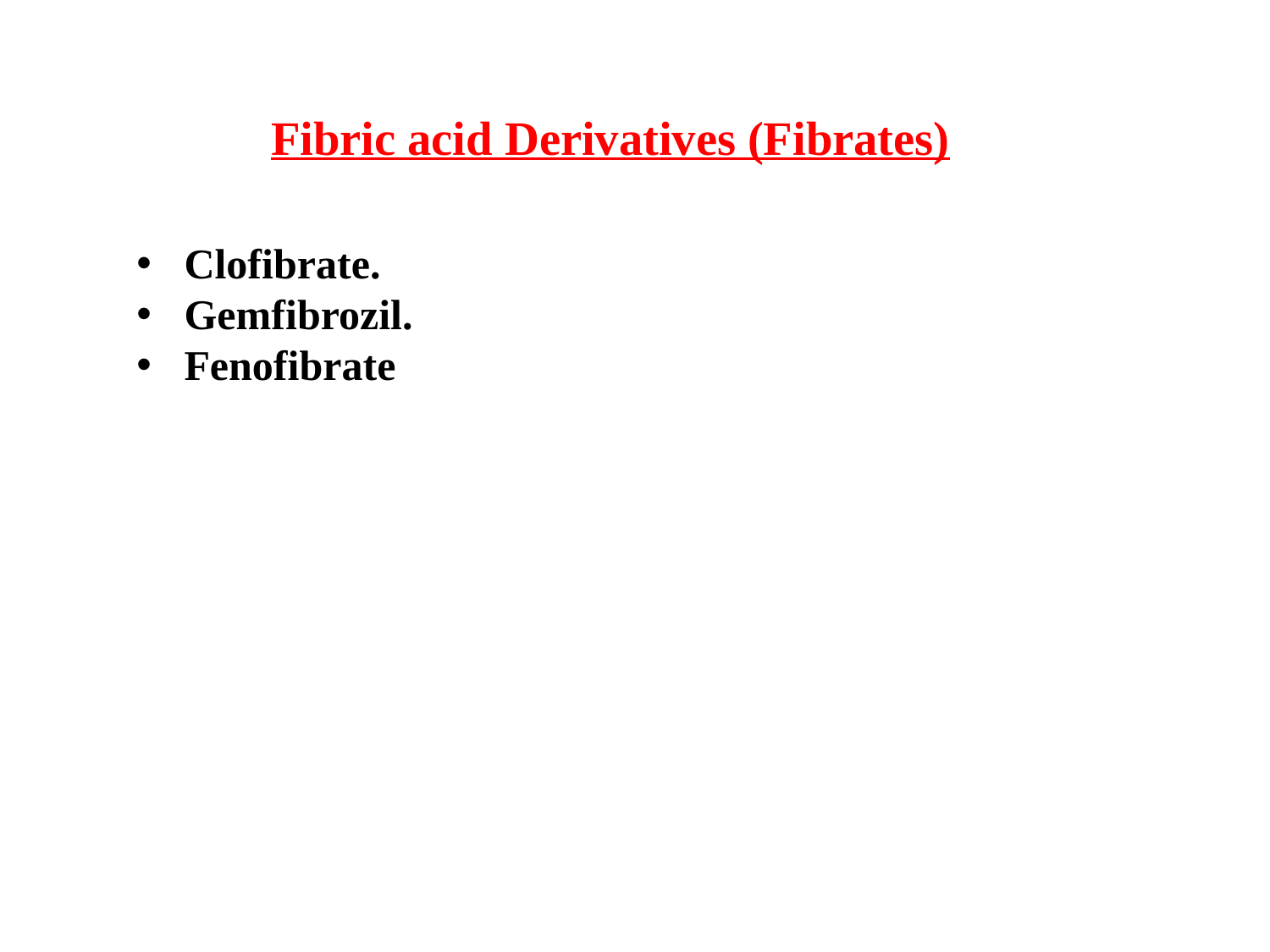

# Fibric acid Derivatives (Fibrates)
Clofibrate.
Gemfibrozil.
Fenofibrate